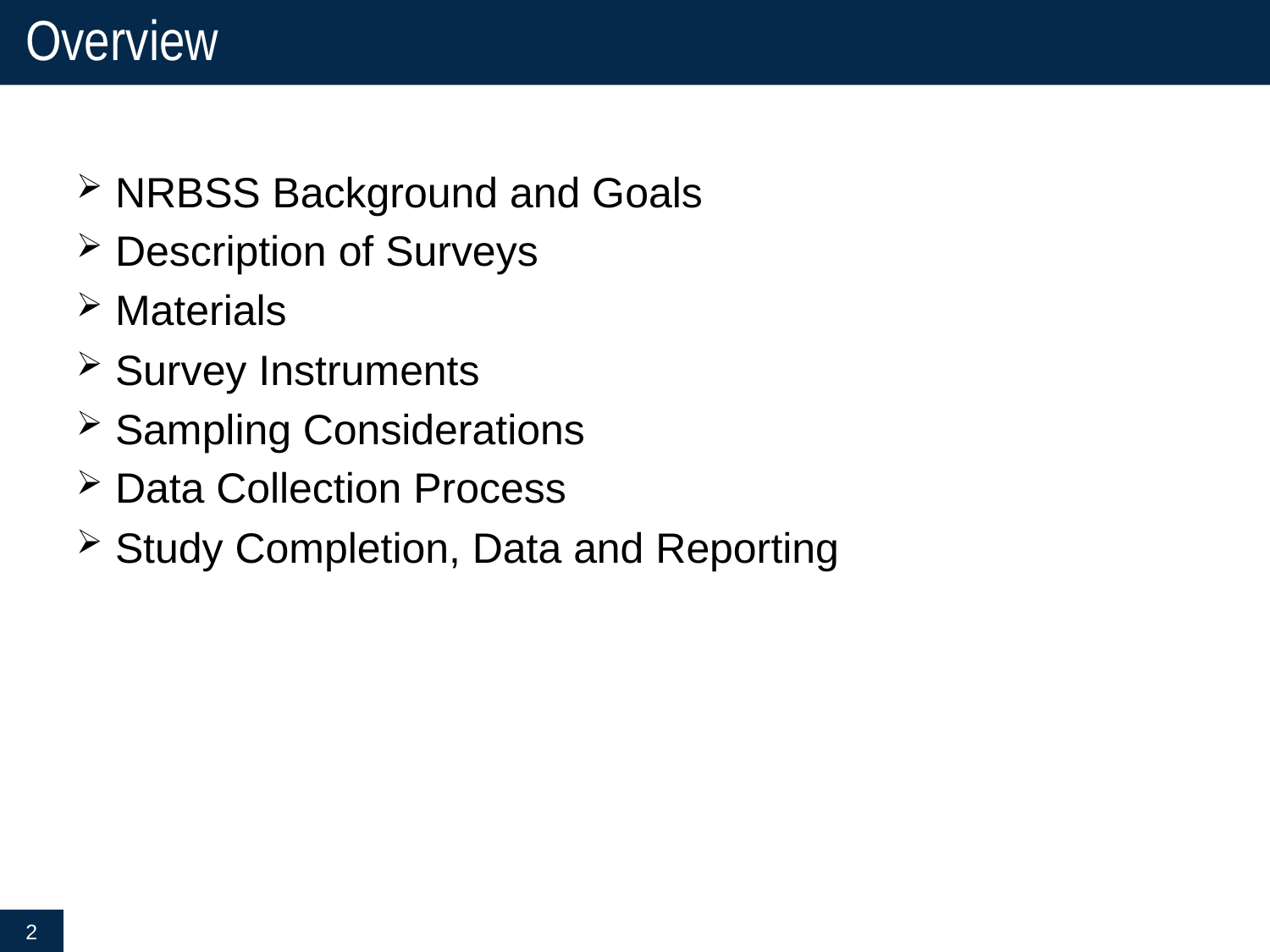

# Overview
NRBSS Background and Goals
Description of Surveys
Materials
Survey Instruments
Sampling Considerations
Data Collection Process
Study Completion, Data and Reporting
2